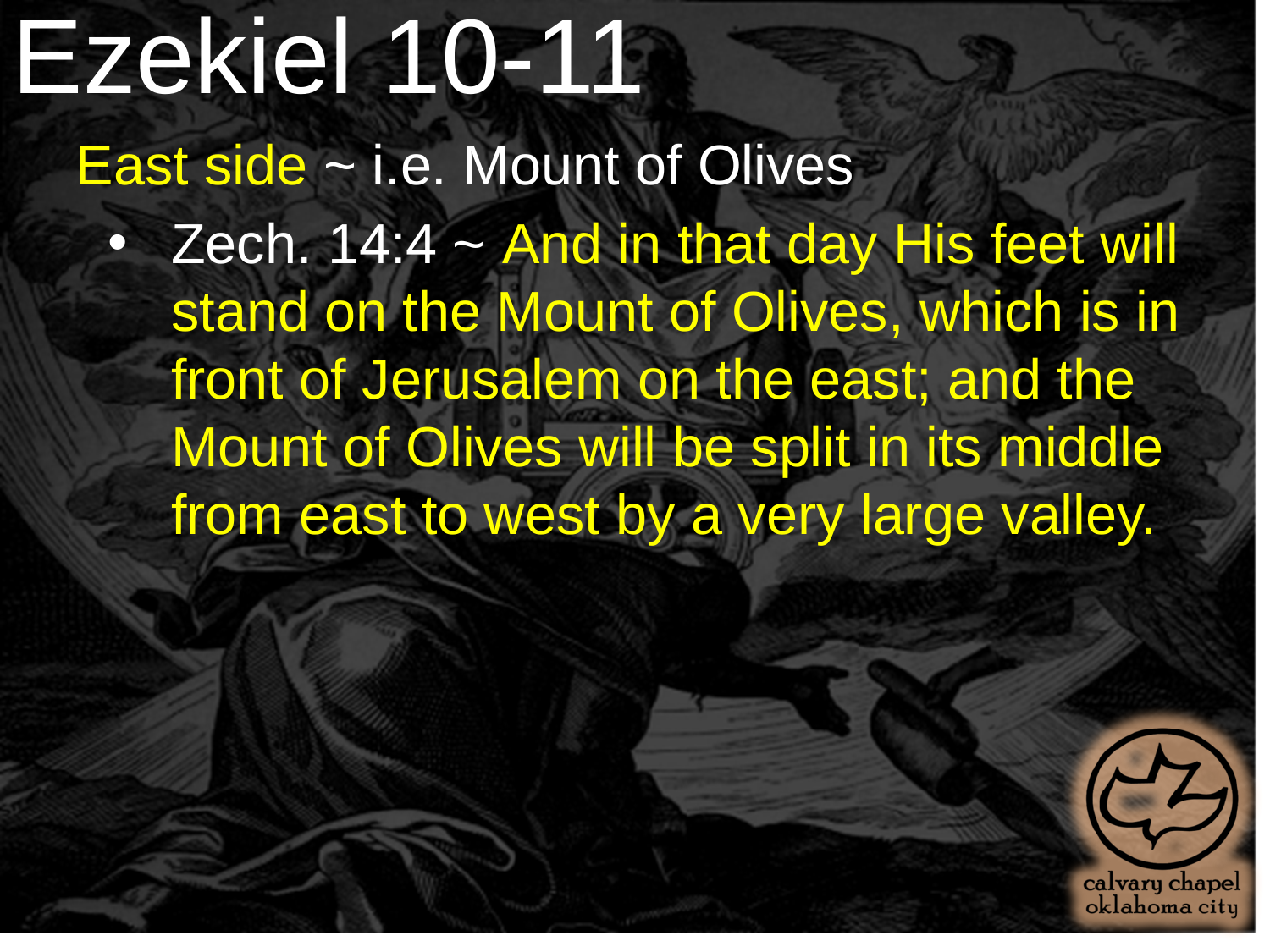

Ezekiel 10-11
East side ~ i.e. Mount of Olives
Zech. 14:4 ~ And in that day His feet will stand on the Mount of Olives, which is in front of Jerusalem on the east; and the Mount of Olives will be split in its middle from east to west by a very large valley.